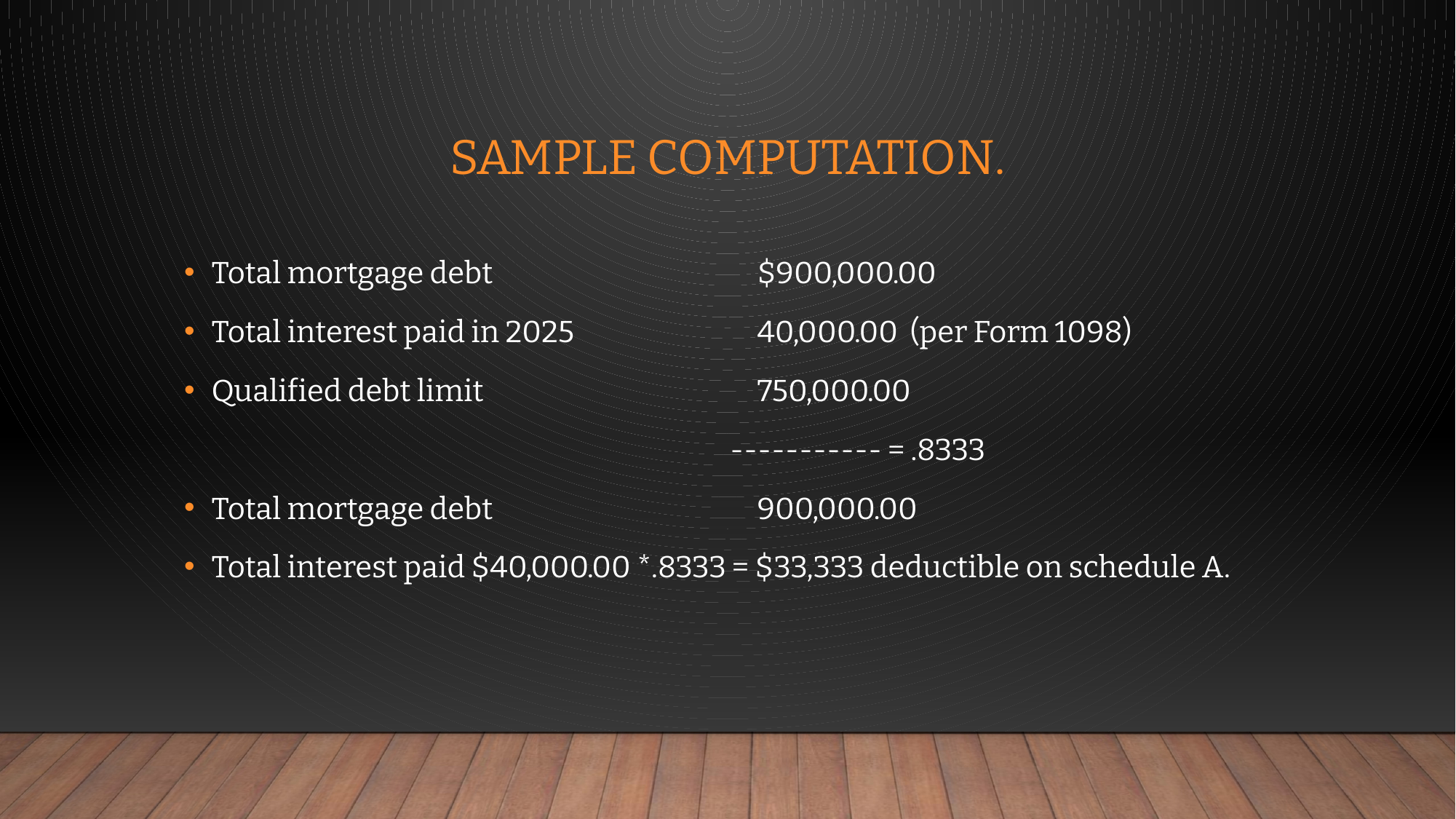

# Sample computation.
Total mortgage debt			$900,000.00
Total interest paid in 2025		40,000.00  (per Form 1098)
Qualified debt limit			750,000.00
					----------- = .8333
Total mortgage debt			900,000.00
Total interest paid $40,000.00 *.8333 = $33,333 deductible on schedule A.